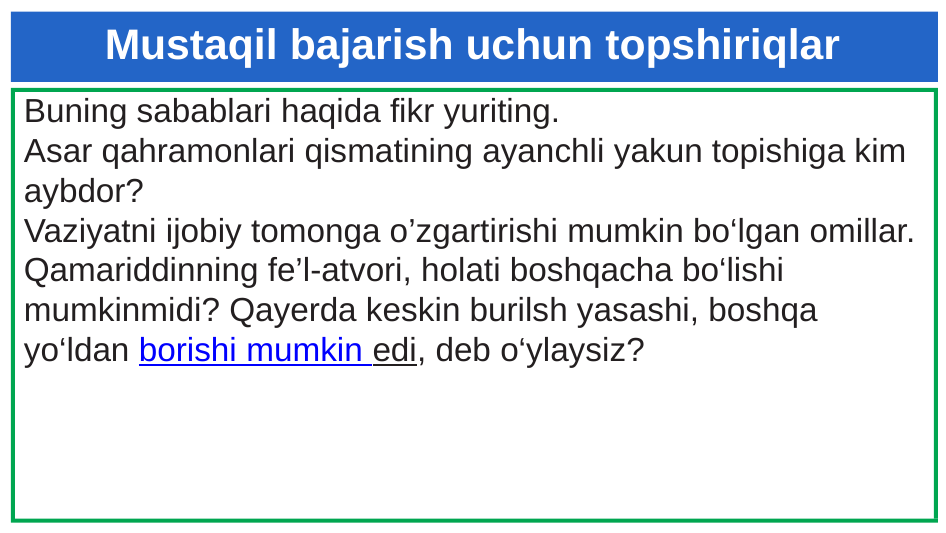

# Mustaqil bajarish uchun topshiriqlar
Buning sabablari haqida fikr yuriting.
Asar qahramonlari qismatining ayanchli yakun topishiga kim aybdor?
Vaziyatni ijobiy tomonga o’zgartirishi mumkin bo‘lgan omillar. Qamariddinning fe’l-atvori, holati boshqacha bo‘lishi mumkinmidi? Qayerda keskin burilsh yasashi, boshqa yo‘ldan borishi mumkin edi, deb o‘ylaysiz?